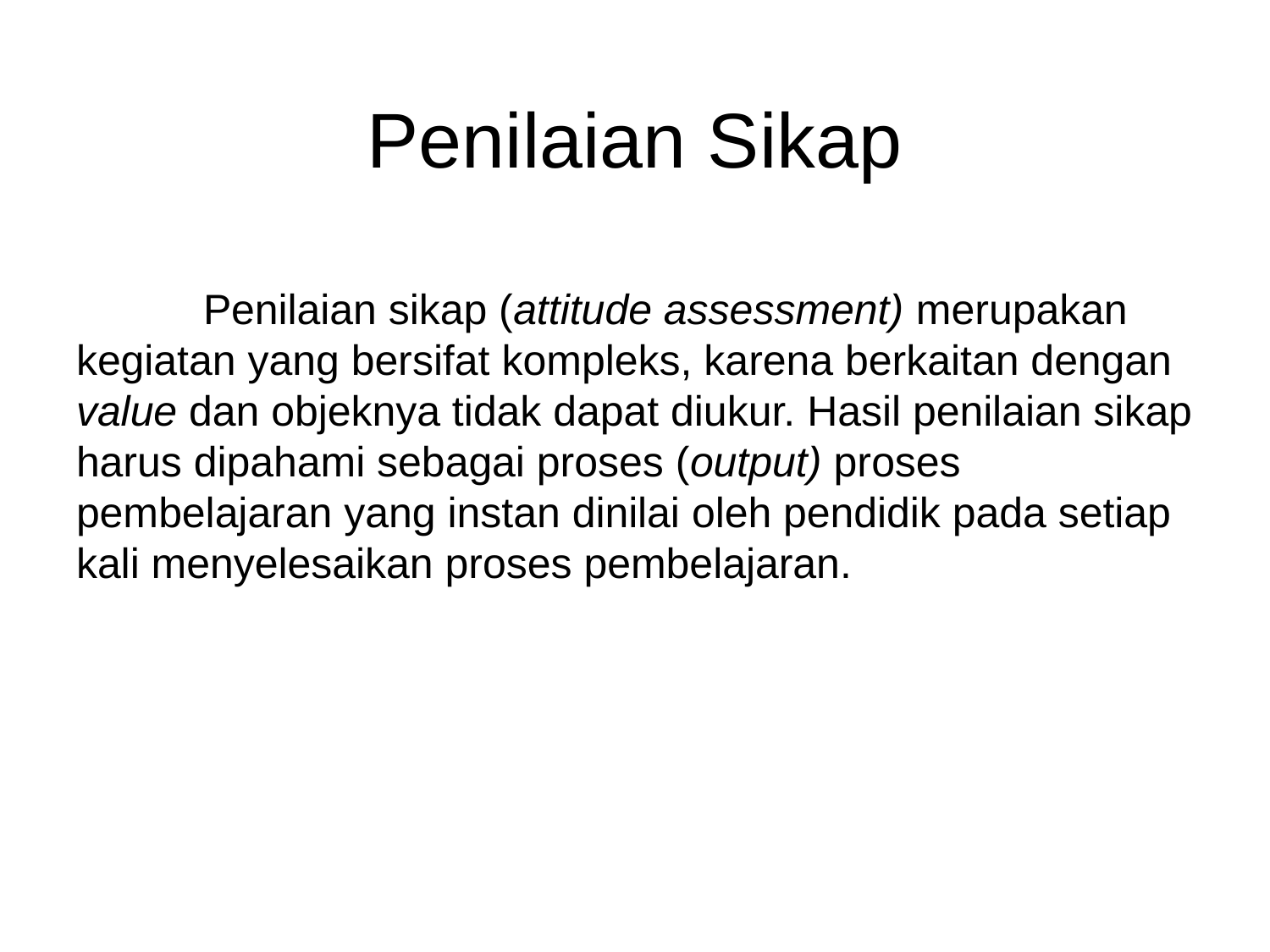

# Penilaian Sikap
	Penilaian sikap (attitude assessment) merupakan kegiatan yang bersifat kompleks, karena berkaitan dengan value dan objeknya tidak dapat diukur. Hasil penilaian sikap harus dipahami sebagai proses (output) proses pembelajaran yang instan dinilai oleh pendidik pada setiap kali menyelesaikan proses pembelajaran.